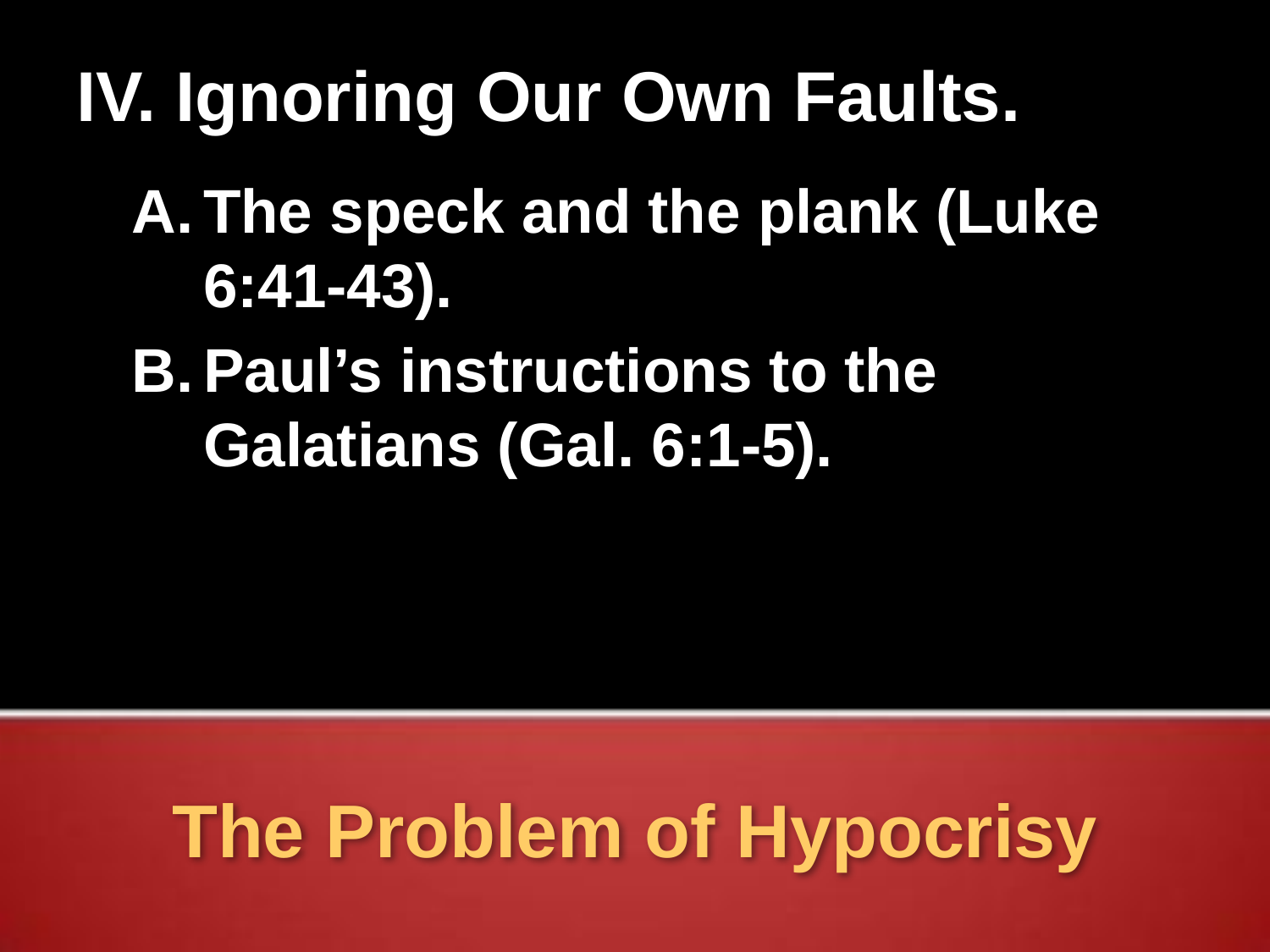

IV. Ignoring Our Own Faults.
The speck and the plank (Luke 6:41-43).
Paul’s instructions to the Galatians (Gal. 6:1-5).

# The Problem of Hypocrisy